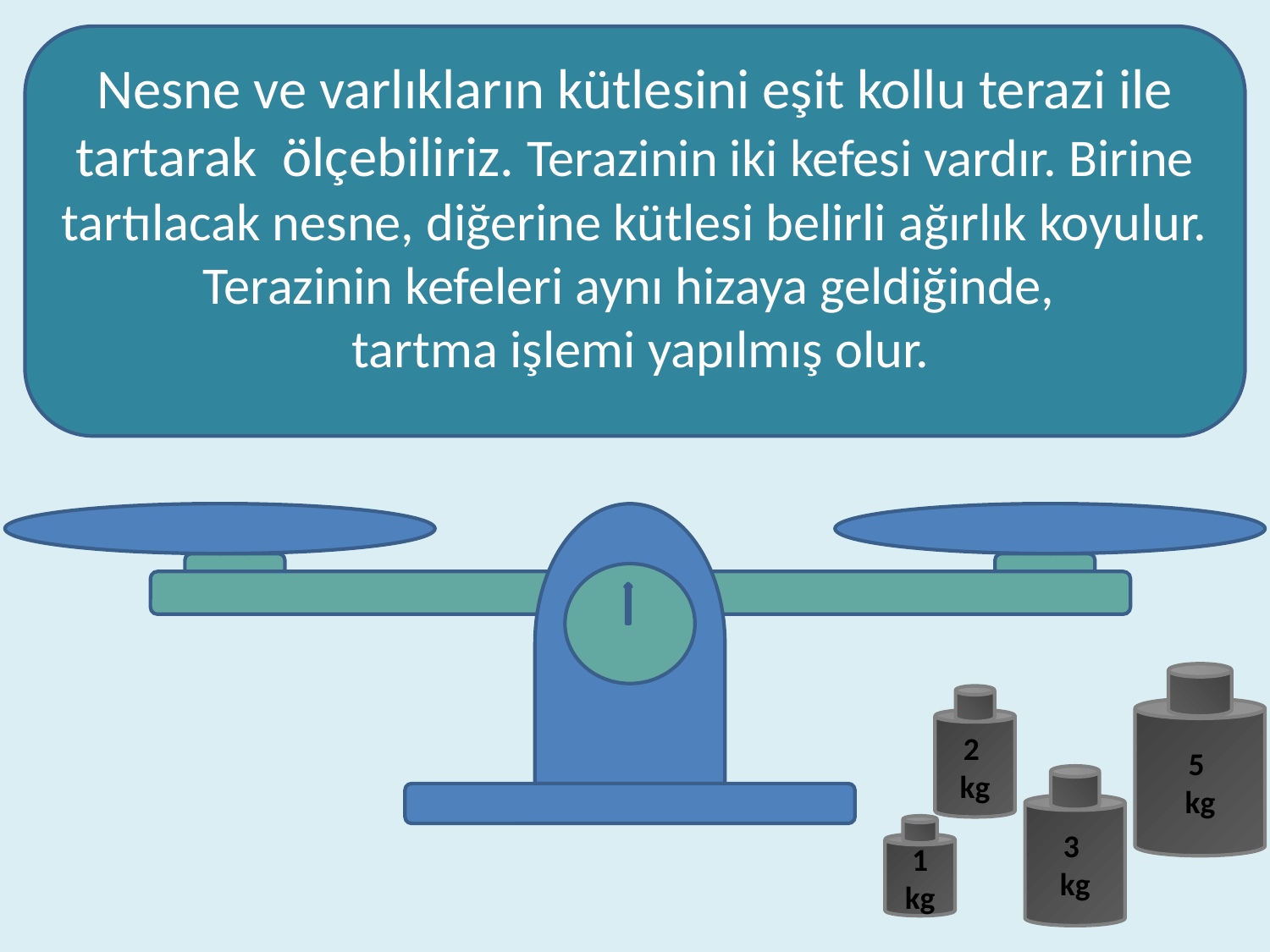

Nesne ve varlıkların kütlesini eşit kollu terazi ile tartarak  ölçebiliriz. Terazinin iki kefesi vardır. Birine tartılacak nesne, diğerine kütlesi belirli ağırlık koyulur. Terazinin kefeleri aynı hizaya geldiğinde,
 tartma işlemi yapılmış olur.

5
kg

2
kg

3
kg

1 kg